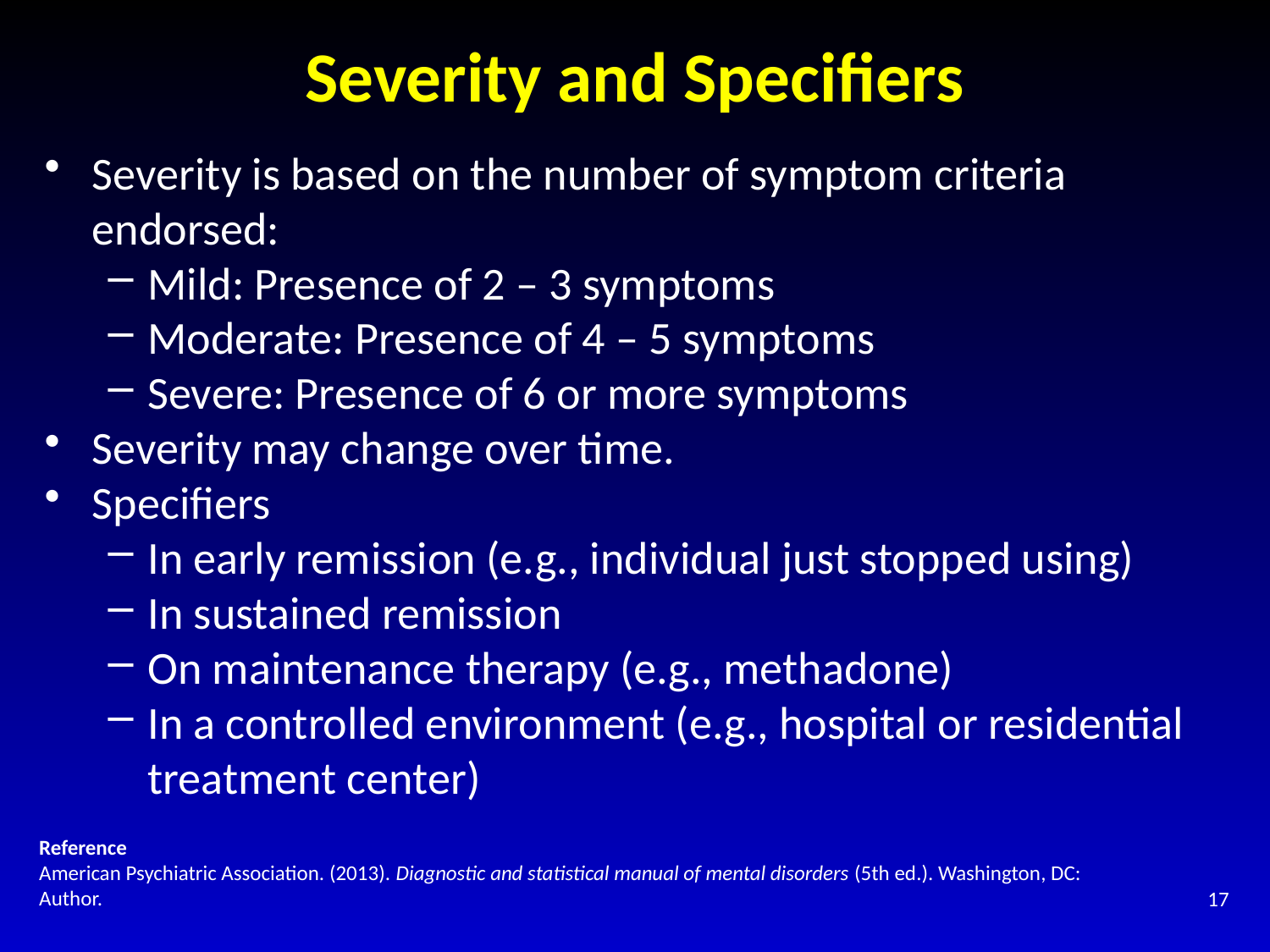

# Severity and Specifiers
Severity is based on the number of symptom criteria endorsed:
Mild: Presence of 2 – 3 symptoms
Moderate: Presence of 4 – 5 symptoms
Severe: Presence of 6 or more symptoms
Severity may change over time.
Specifiers
In early remission (e.g., individual just stopped using)
In sustained remission
On maintenance therapy (e.g., methadone)
In a controlled environment (e.g., hospital or residential treatment center)
Reference
American Psychiatric Association. (2013). Diagnostic and statistical manual of mental disorders (5th ed.). Washington, DC:
Author.
17